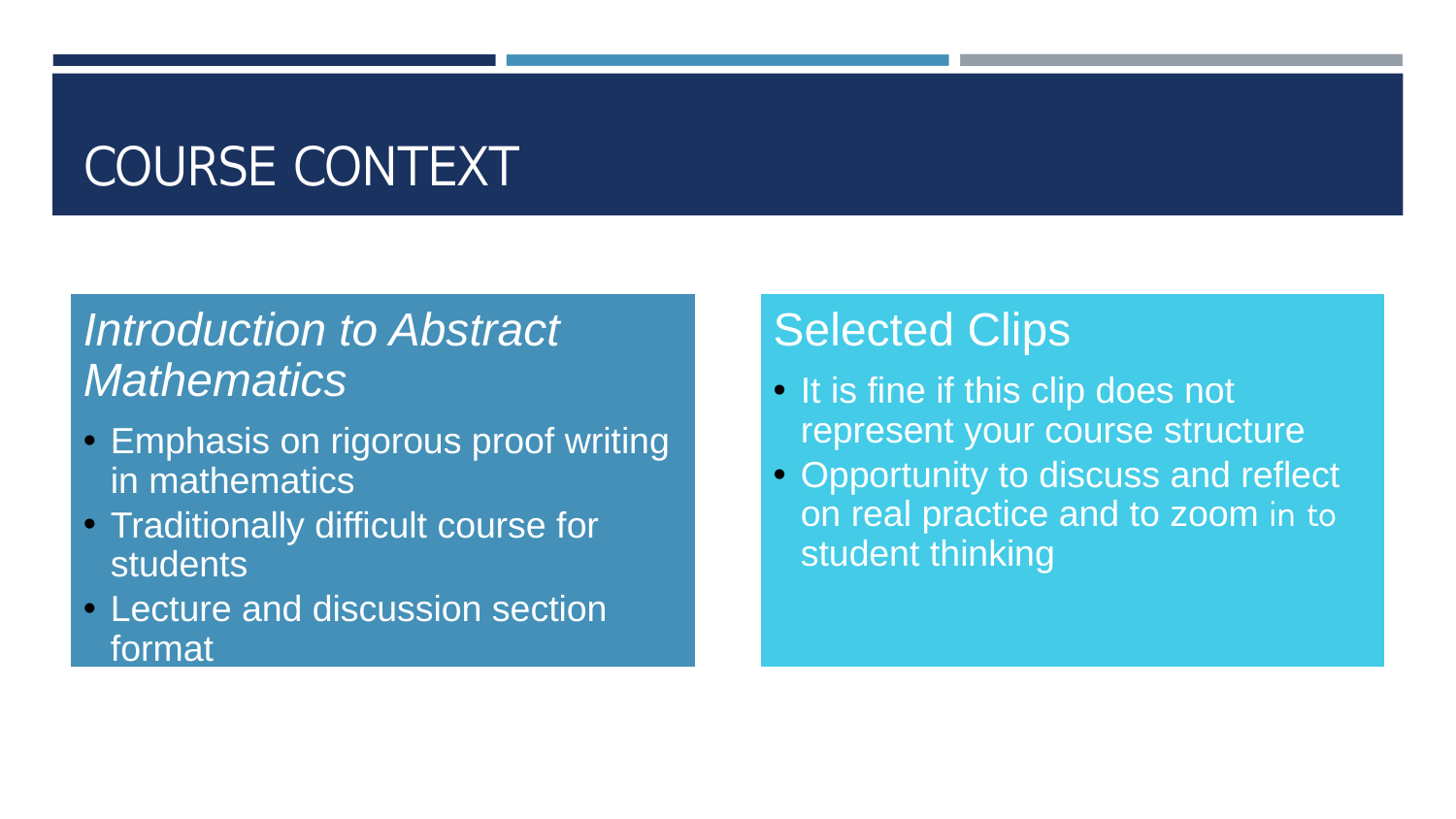

# COURSE CONTEXT

Introduction to Abstract Mathematics
Emphasis on rigorous proof writing in mathematics
Traditionally difficult course for students
Lecture and discussion section format

Selected Clips
It is fine if this clip does not represent your course structure
Opportunity to discuss and reflect on real practice and to zoom in to student thinking